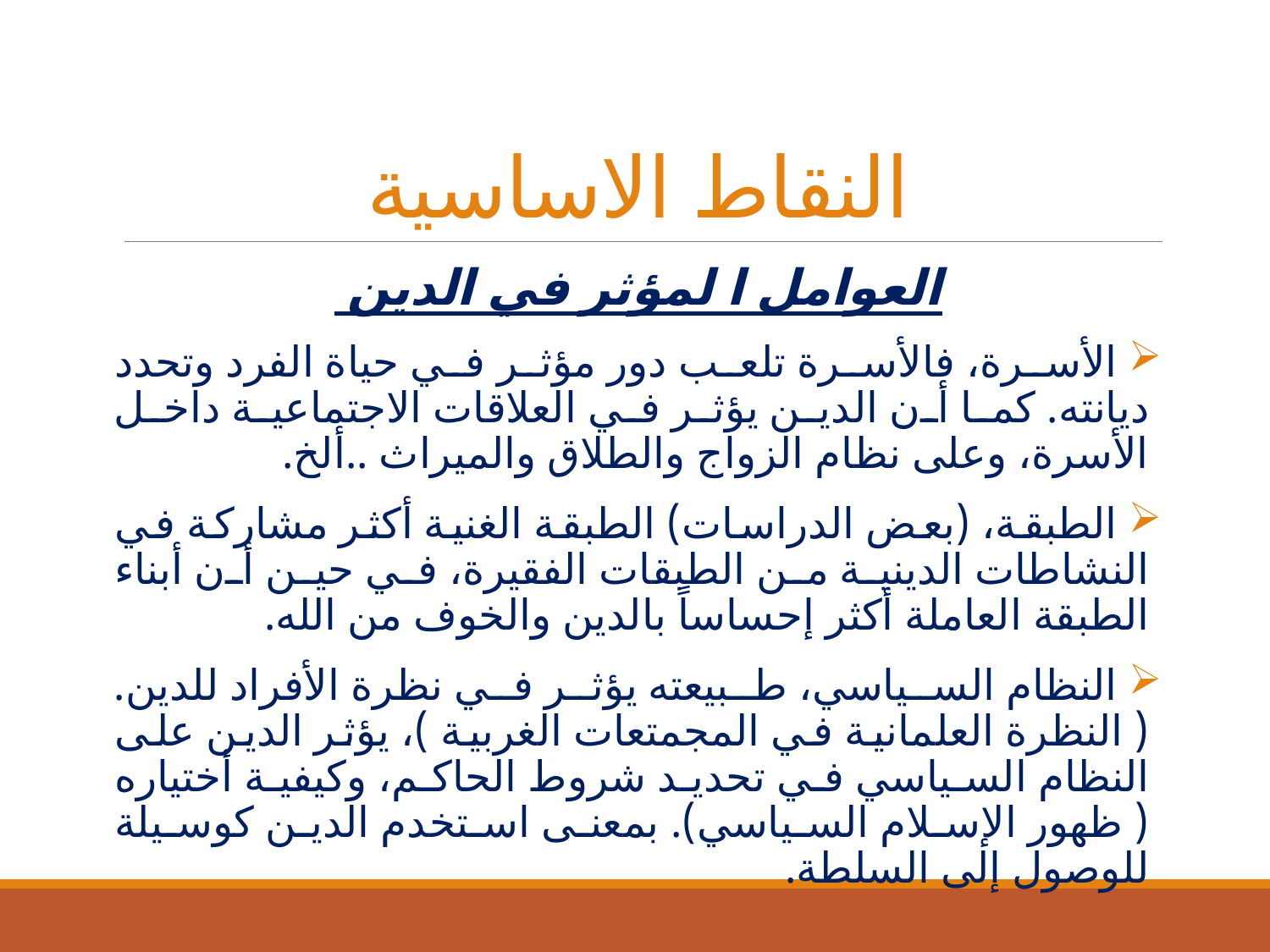

# النقاط الاساسية
العوامل ا لمؤثر في الدين
 الأسرة، فالأسرة تلعب دور مؤثر في حياة الفرد وتحدد ديانته. كما أن الدين يؤثر في العلاقات الاجتماعية داخل الأسرة، وعلى نظام الزواج والطلاق والميراث ..ألخ.
 الطبقة، (بعض الدراسات) الطبقة الغنية أكثر مشاركة في النشاطات الدينية من الطبقات الفقيرة، في حين أن أبناء الطبقة العاملة أكثر إحساساً بالدين والخوف من الله.
 النظام السياسي، طبيعته يؤثر في نظرة الأفراد للدين. ( النظرة العلمانية في المجمتعات الغربية )، يؤثر الدين على النظام السياسي في تحديد شروط الحاكم، وكيفية أختياره ( ظهور الإسلام السياسي). بمعنى استخدم الدين كوسيلة للوصول إلى السلطة.